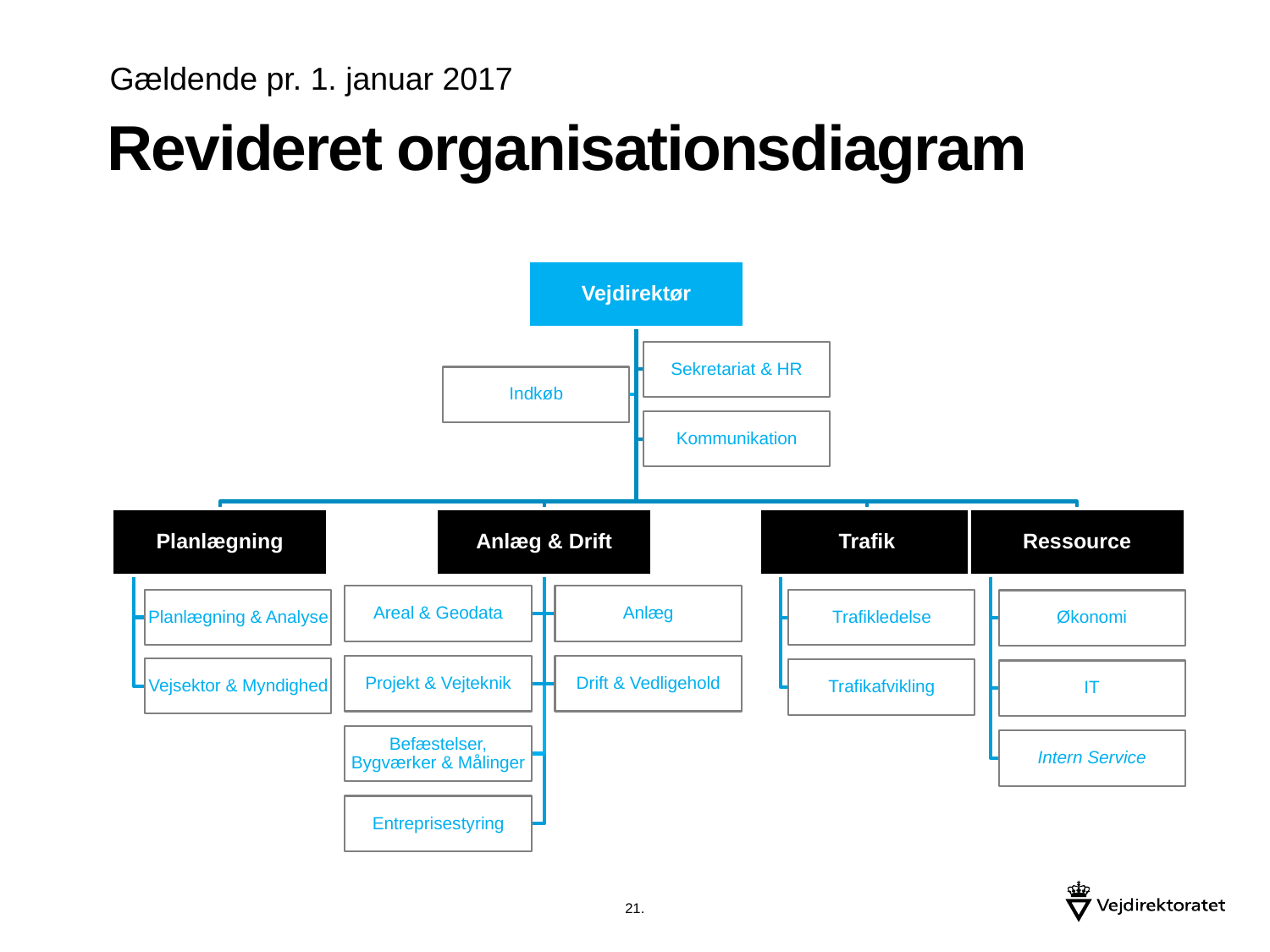

Gældende pr. 1. januar 2017
# Revideret organisationsdiagram
Vejdirektør
Planlægning
Planlægning & Analyse
Vejsektor & Myndighed
Anlæg & Drift
Anlæg
Areal & Geodata
Projekt & Vejteknik
Drift & Vedligehold
Befæstelser, Bygværker & Målinger
Entreprisestyring
Trafik
Trafikledelse
Trafikafvikling
Ressource
IT
Intern Service
Økonomi

Sekretariat & HR

Kommunikation
Indkøb
21.